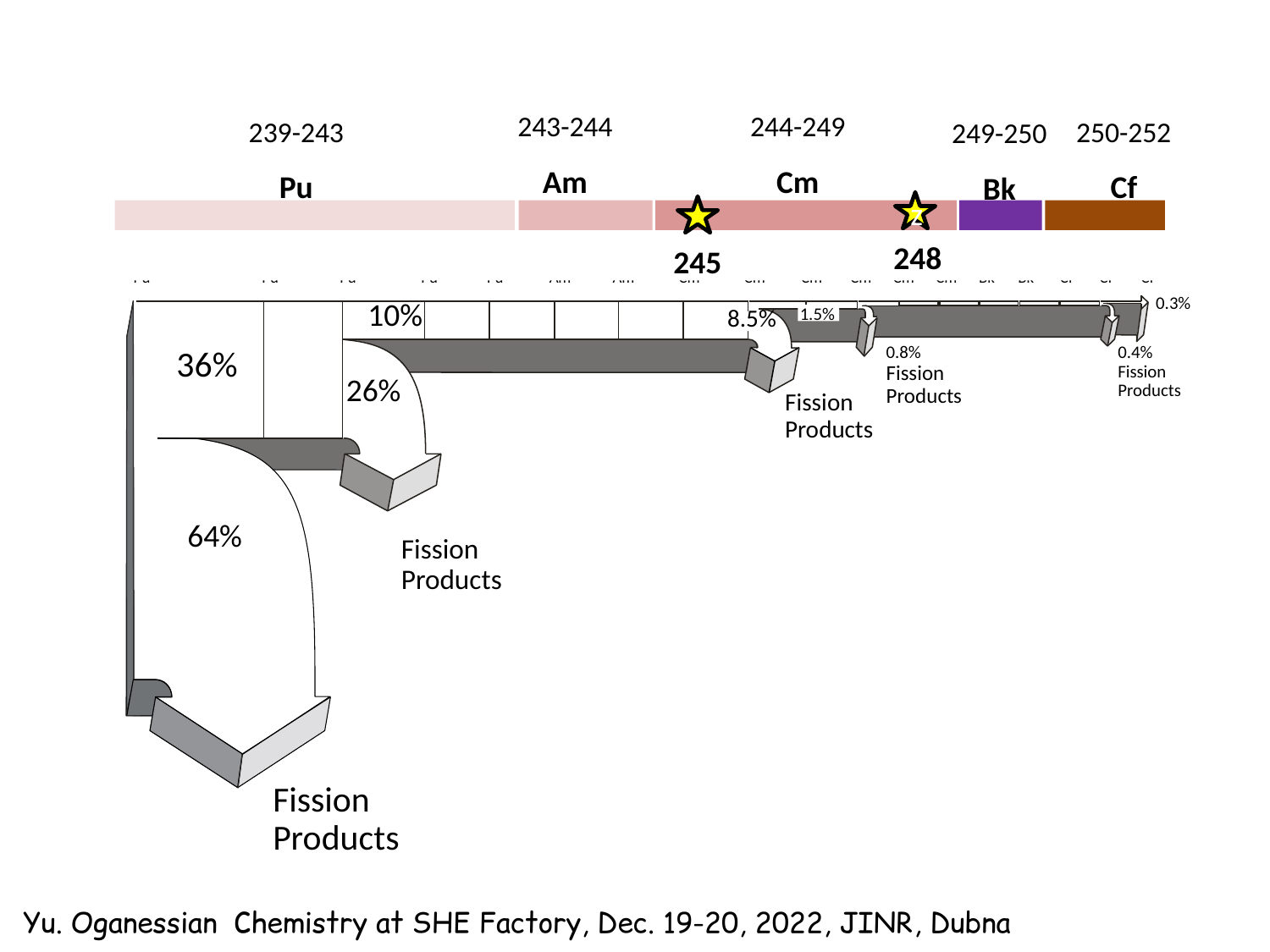

243-244
Am
244-249
Cm
239-243
Pu
250-252
Cf
249-250
Bk

z

248
245

239Pu
240Pu
241Pu
242Pu
243Pu
243Am
244Am
244Cm
245Cm
246Cm
247Cm
248Cm
249Cm
249Bk
250Bk
250Cf
251Cf
252Cf
0.3%
10%

8.5%
1.5%

36%

0.8%
Fission
Products
0.4%
Fission
Products

26%

Fission
Products

64%
Fission
Products

Fission
Products
Yu. Oganessian  Chemistry at SHE Factory, Dec. 19-20, 2022, JINR, Dubna